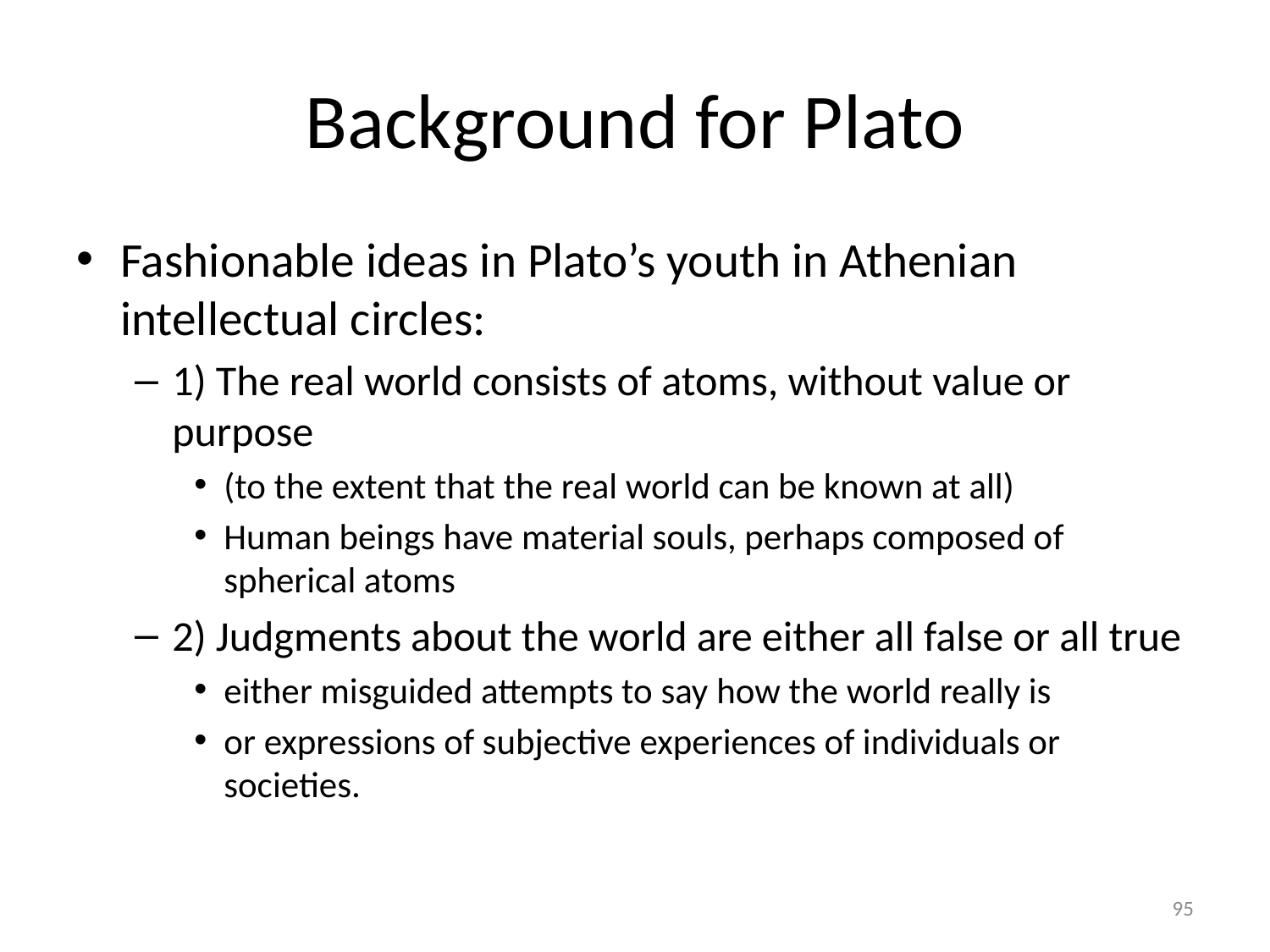

# Background for Plato
Fashionable ideas in Plato’s youth in Athenian intellectual circles:
1) The real world consists of atoms, without value or purpose
(to the extent that the real world can be known at all)
Human beings have material souls, perhaps composed of spherical atoms
2) Judgments about the world are either all false or all true
either misguided attempts to say how the world really is
or expressions of subjective experiences of individuals or societies.
95